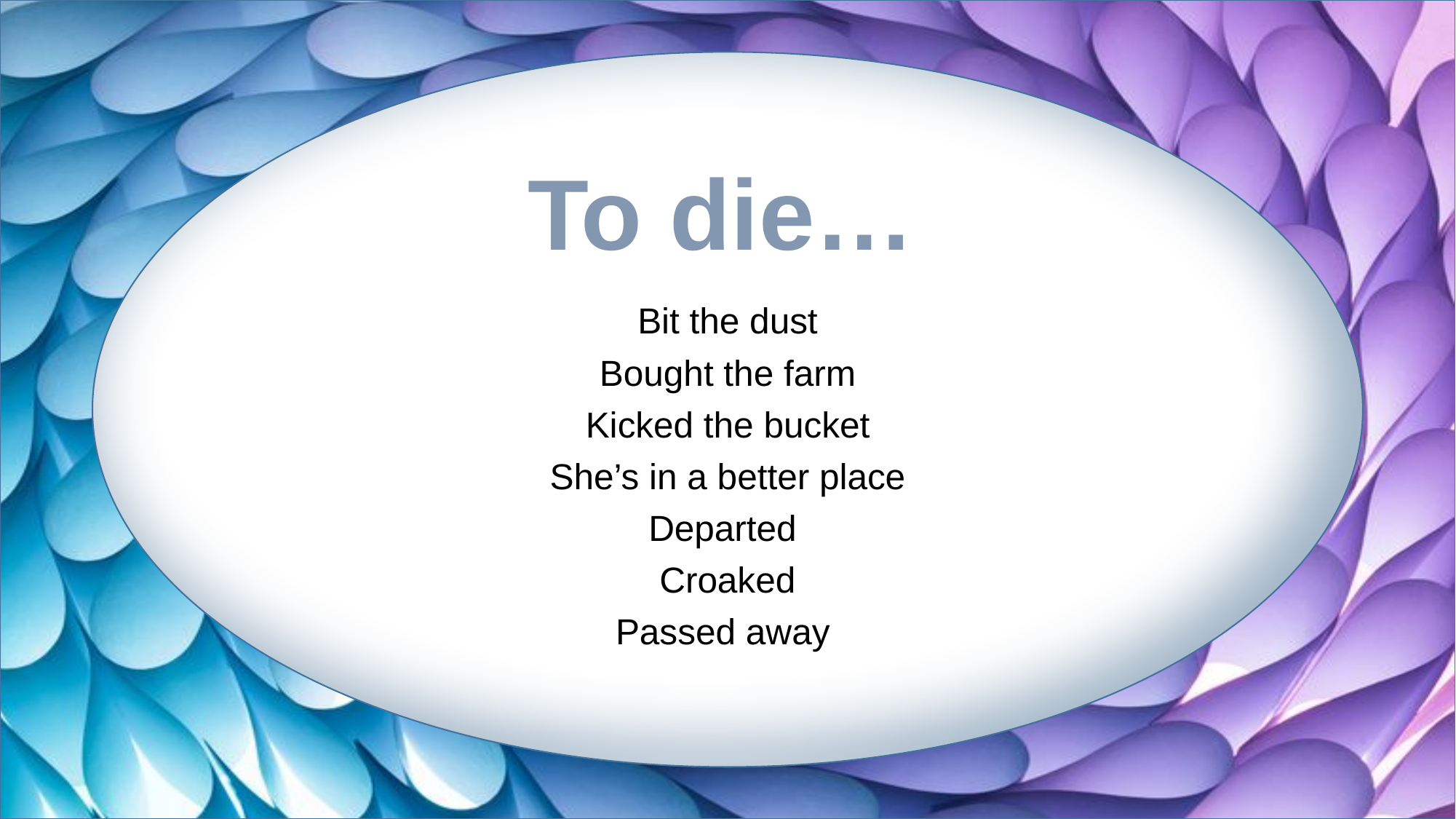

# To die…
Bit the dust
Bought the farm
Kicked the bucket
She’s in a better place
Departed
Croaked
Passed away